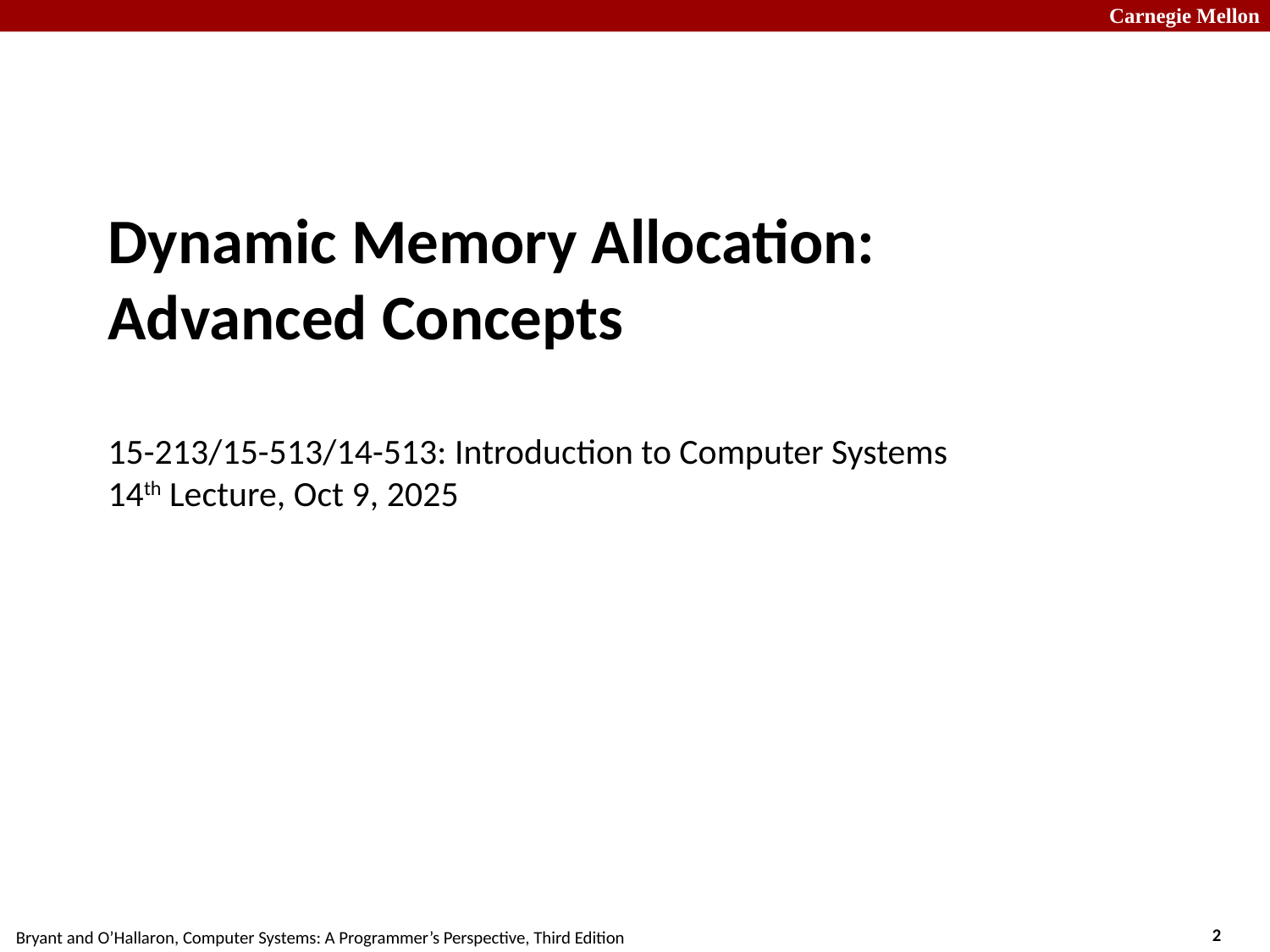

# Dynamic Memory Allocation: Advanced Concepts 15-213/15-513/14-513: Introduction to Computer Systems 14th Lecture, Oct 9, 2025